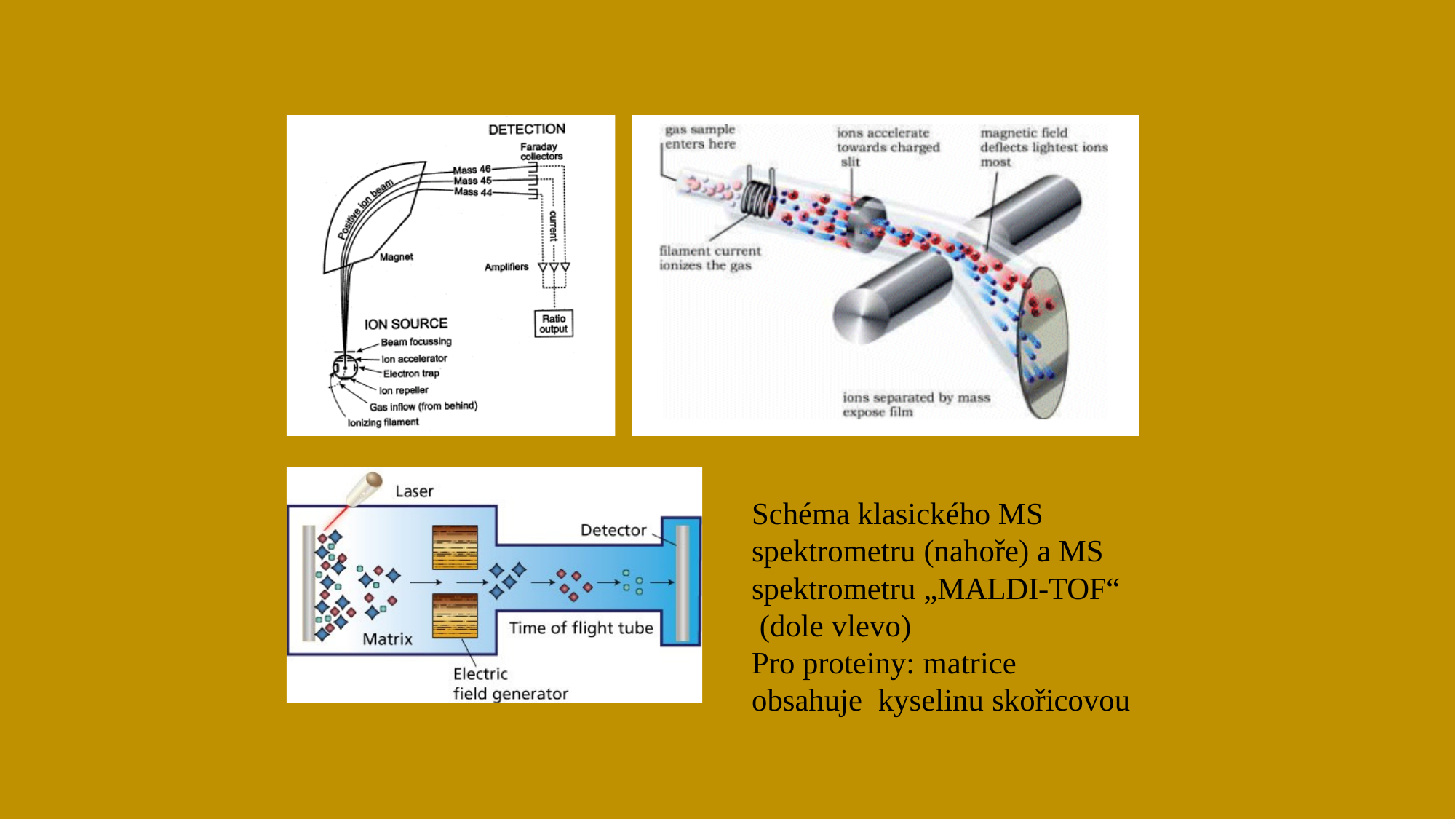

Schéma klasického MS  spektrometru (nahoře) a MS  spektrometru „MALDI-TOF“  (dole vlevo)
Pro proteiny: matrice obsahuje  kyselinu skořicovou